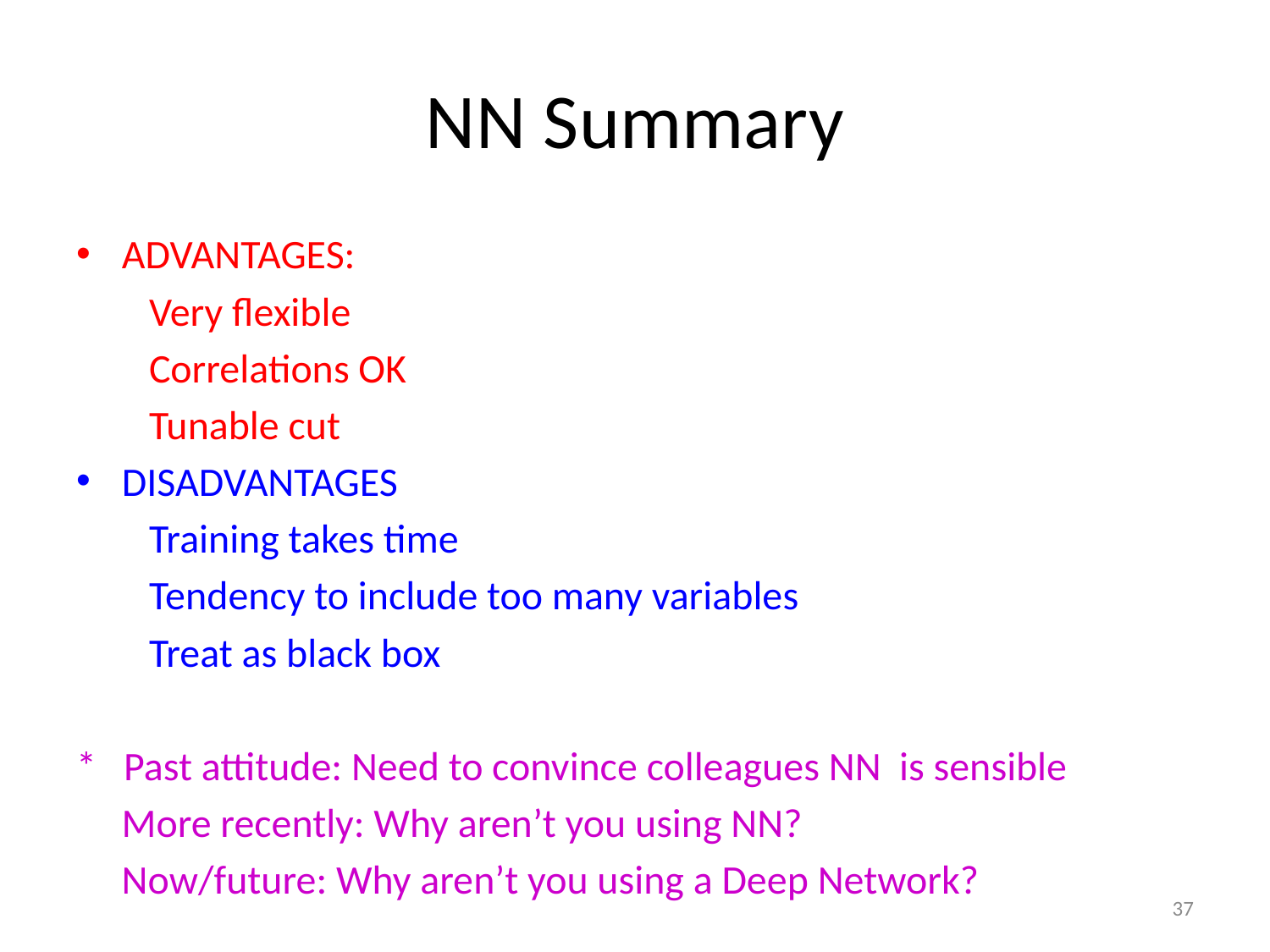

# NN Summary
ADVANTAGES:
        Very flexible
        Correlations OK
        Tunable cut
DISADVANTAGES
        Training takes time
        Tendency to include too many variables
        Treat as black box

*   Past attitude: Need to convince colleagues NN  is sensible
     More recently: Why aren’t you using NN?
     Now/future: Why aren’t you using a Deep Network?
37